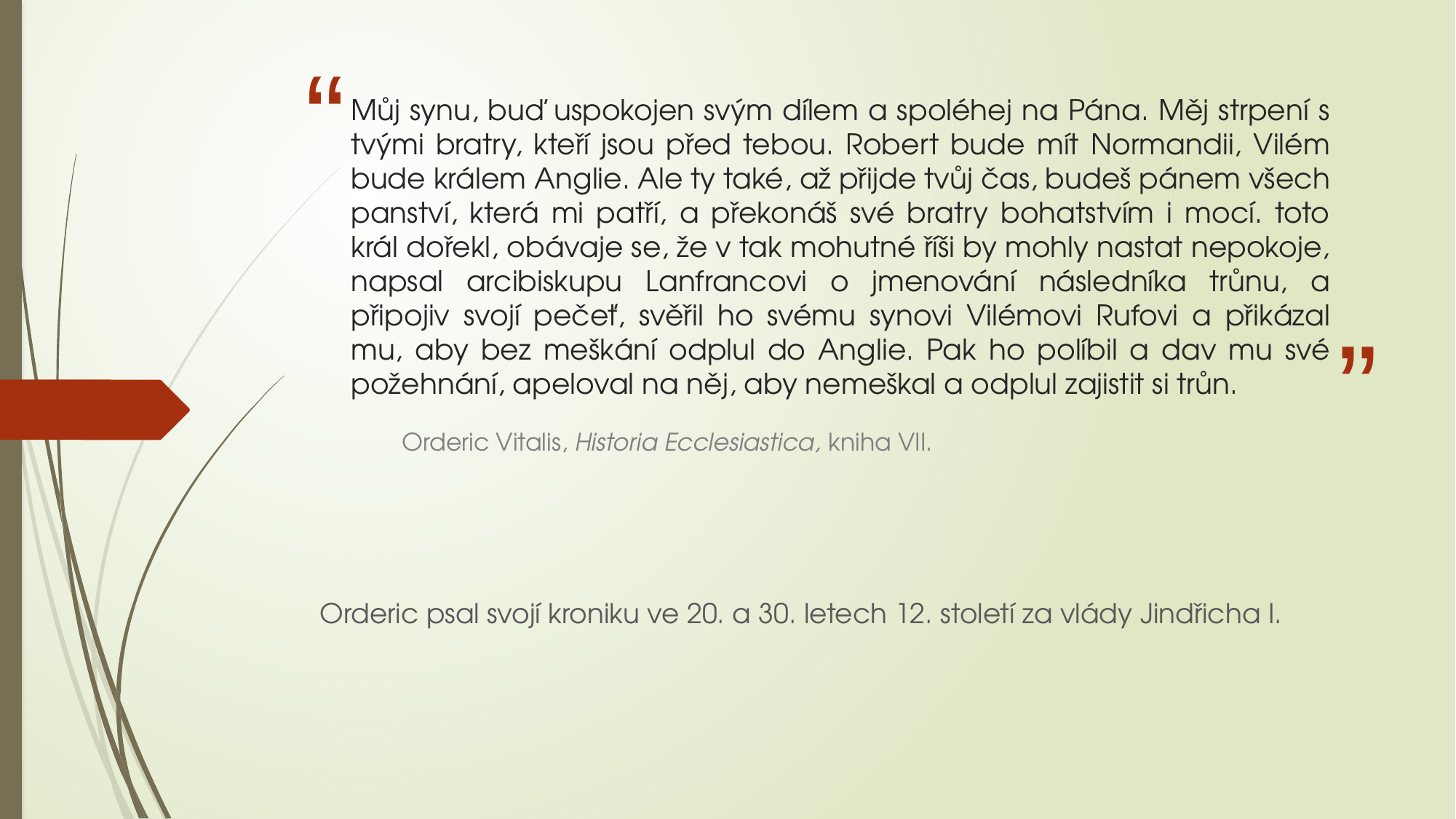

# Můj synu, buď uspokojen svým dílem a spoléhej na Pána. Měj strpení s tvými bratry, kteří jsou před tebou. Robert bude mít Normandii, Vilém bude králem Anglie. Ale ty také, až přijde tvůj čas, budeš pánem všech panství, která mi patří, a překonáš své bratry bohatstvím i mocí. toto král dořekl, obávaje se, že v tak mohutné říši by mohly nastat nepokoje, napsal arcibiskupu Lanfrancovi o jmenování následníka trůnu, a připojiv svojí pečeť, svěřil ho svému synovi Vilémovi Rufovi a přikázal mu, aby bez meškání odplul do Anglie. Pak ho políbil a dav mu své požehnání, apeloval na něj, aby nemeškal a odplul zajistit si trůn.
Orderic Vitalis, Historia Ecclesiastica, kniha VII.
Orderic psal svojí kroniku ve 20. a 30. letech 12. století za vlády Jindřicha I.